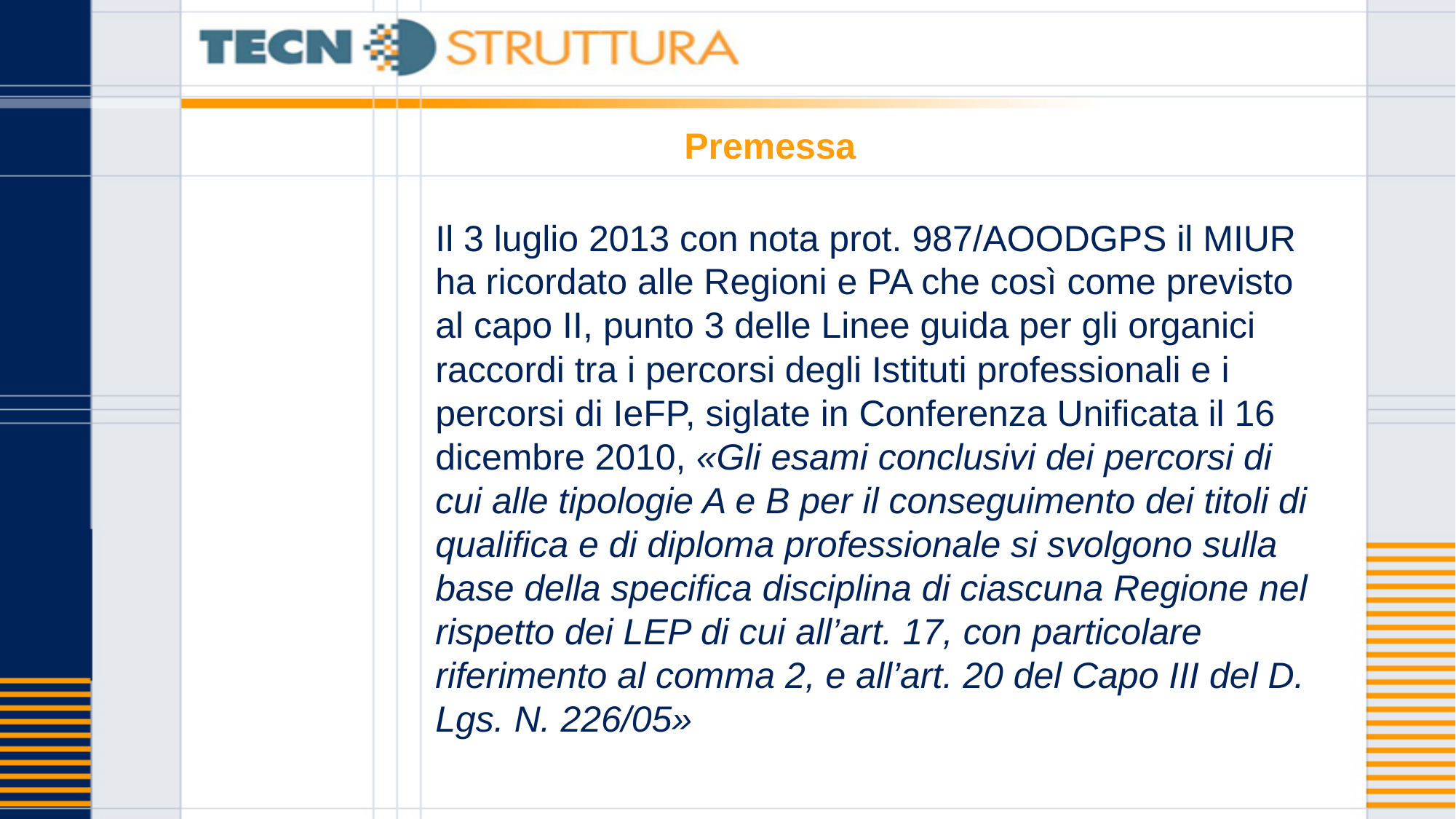

# Premessa
Il 3 luglio 2013 con nota prot. 987/AOODGPS il MIUR ha ricordato alle Regioni e PA che così come previsto al capo II, punto 3 delle Linee guida per gli organici raccordi tra i percorsi degli Istituti professionali e i percorsi di IeFP, siglate in Conferenza Unificata il 16 dicembre 2010, «Gli esami conclusivi dei percorsi di cui alle tipologie A e B per il conseguimento dei titoli di qualifica e di diploma professionale si svolgono sulla base della specifica disciplina di ciascuna Regione nel rispetto dei LEP di cui all’art. 17, con particolare riferimento al comma 2, e all’art. 20 del Capo III del D. Lgs. N. 226/05»